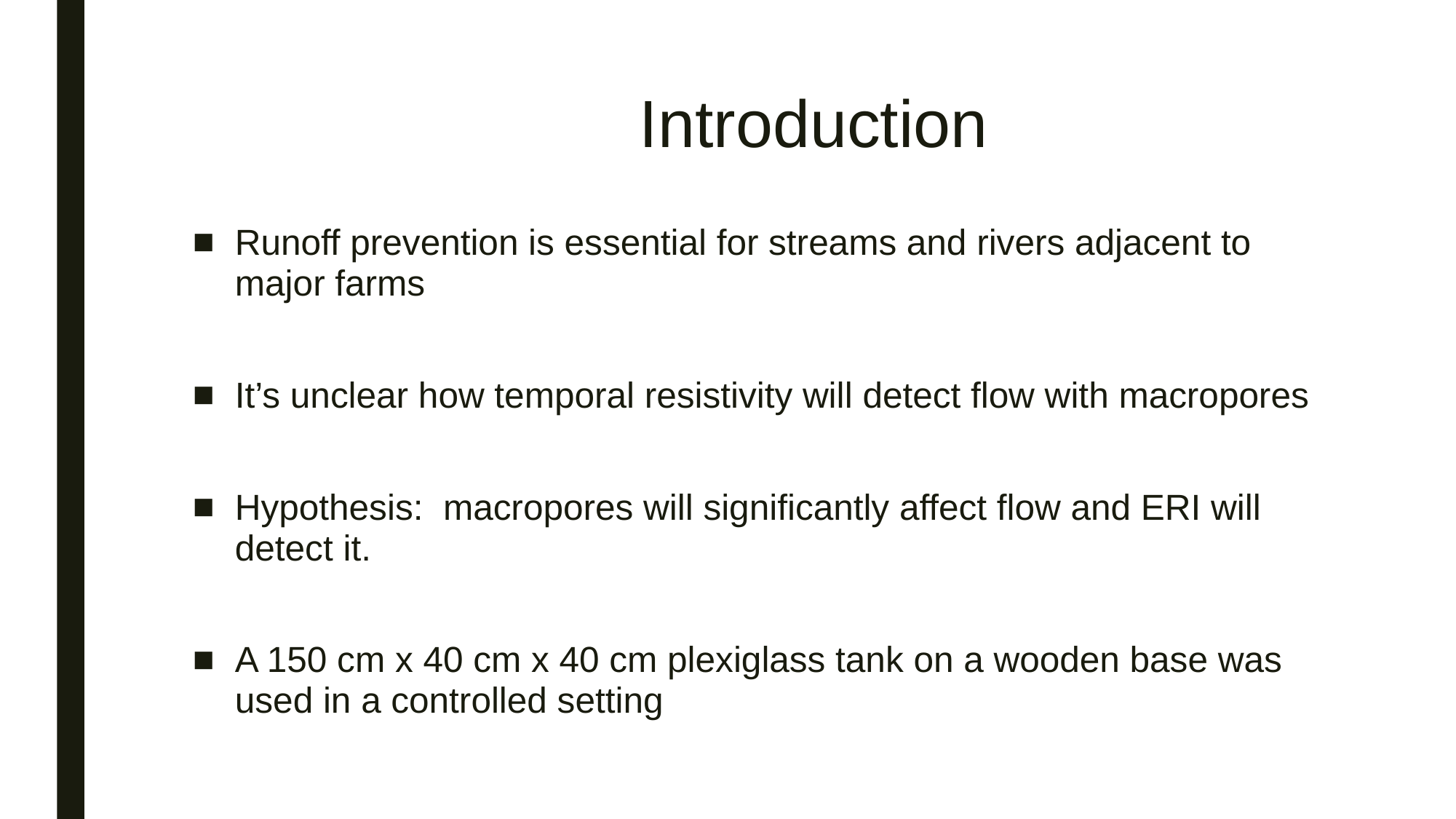

# Introduction
Runoff prevention is essential for streams and rivers adjacent to major farms

It’s unclear how temporal resistivity will detect flow with macropores

Hypothesis:  macropores will significantly affect flow and ERI will detect it.

A 150 cm x 40 cm x 40 cm plexiglass tank on a wooden base was used in a controlled setting